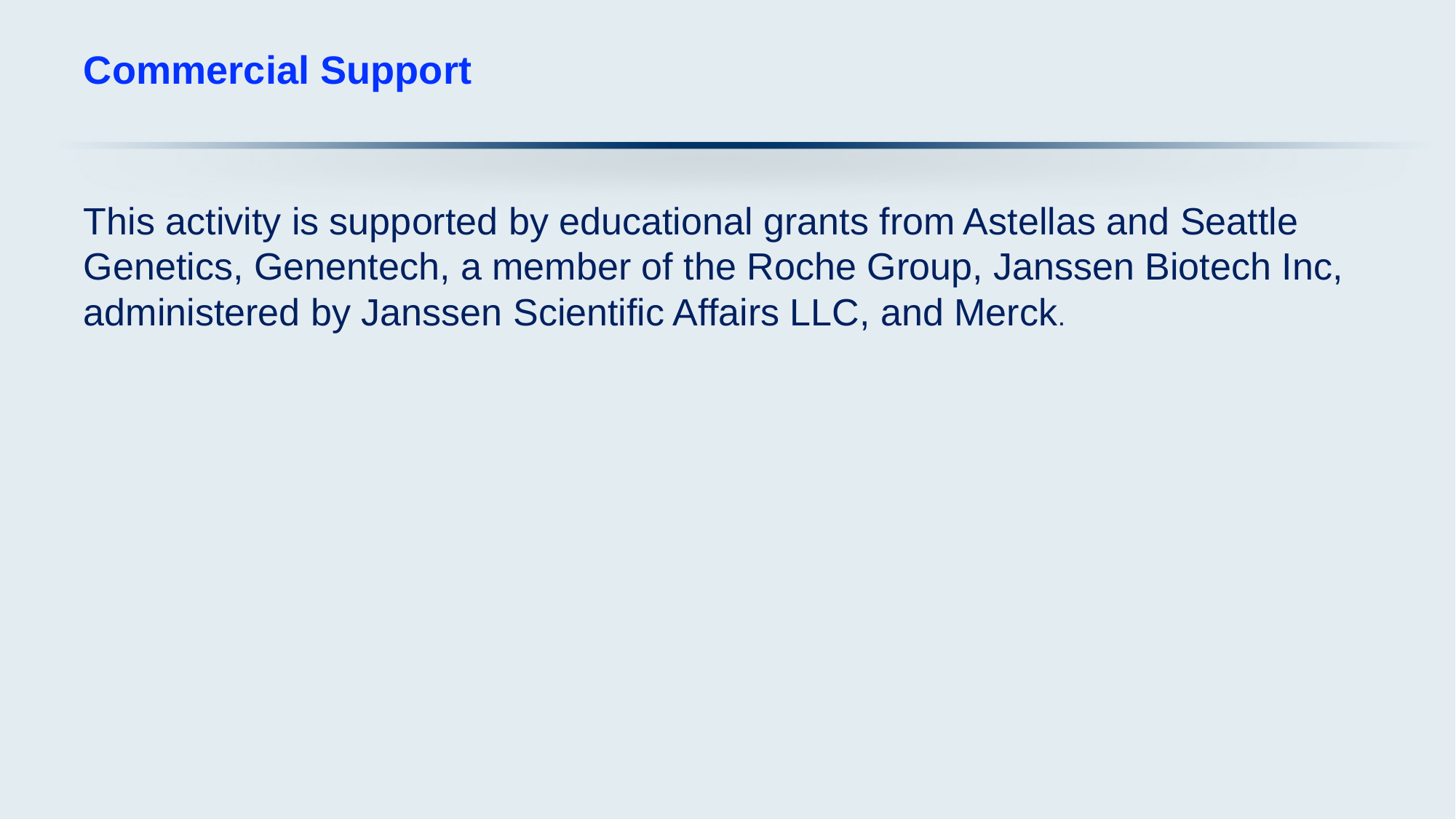

# Commercial Support
This activity is supported by educational grants from Astellas and Seattle Genetics, Genentech, a member of the Roche Group, Janssen Biotech Inc, administered by Janssen Scientific Affairs LLC, and Merck.